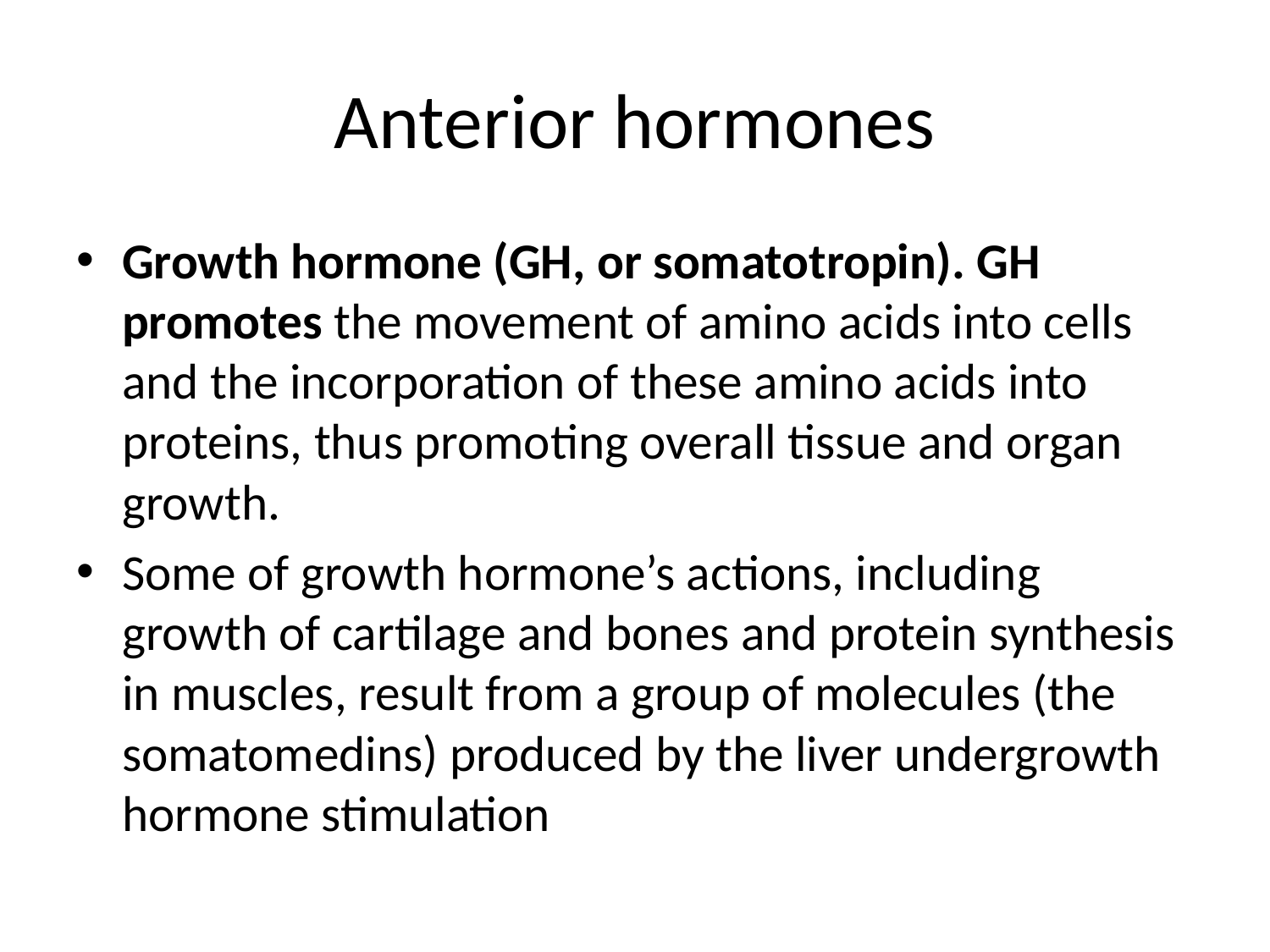

# Anterior hormones
Growth hormone (GH, or somatotropin). GH promotes the movement of amino acids into cells and the incorporation of these amino acids into proteins, thus promoting overall tissue and organ growth.
Some of growth hormone’s actions, including growth of cartilage and bones and protein synthesis in muscles, result from a group of molecules (the somatomedins) produced by the liver undergrowth hormone stimulation